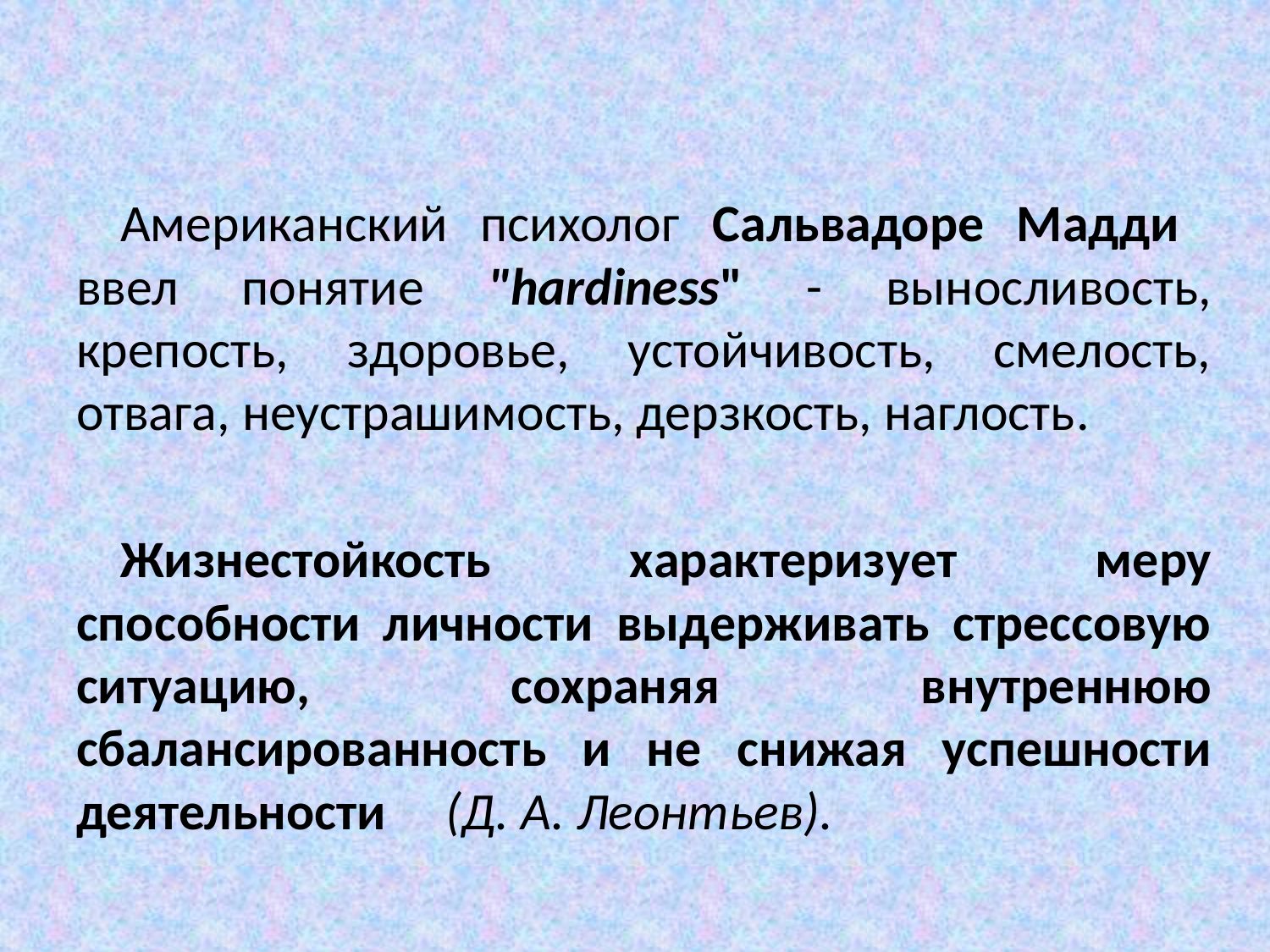

Американский психолог Сальвадоре Мадди  ввел понятие "hardiness" - выносливость, крепость, здоровье, устойчивость, смелость, отвага, неустрашимость, дерзкость, наглость.

Жизнестойкость характеризует меру способности личности выдерживать стрессовую ситуацию, сохраняя внутреннюю сбалансированность и не снижая успешности деятельности     (Д. А. Леонтьев).

#